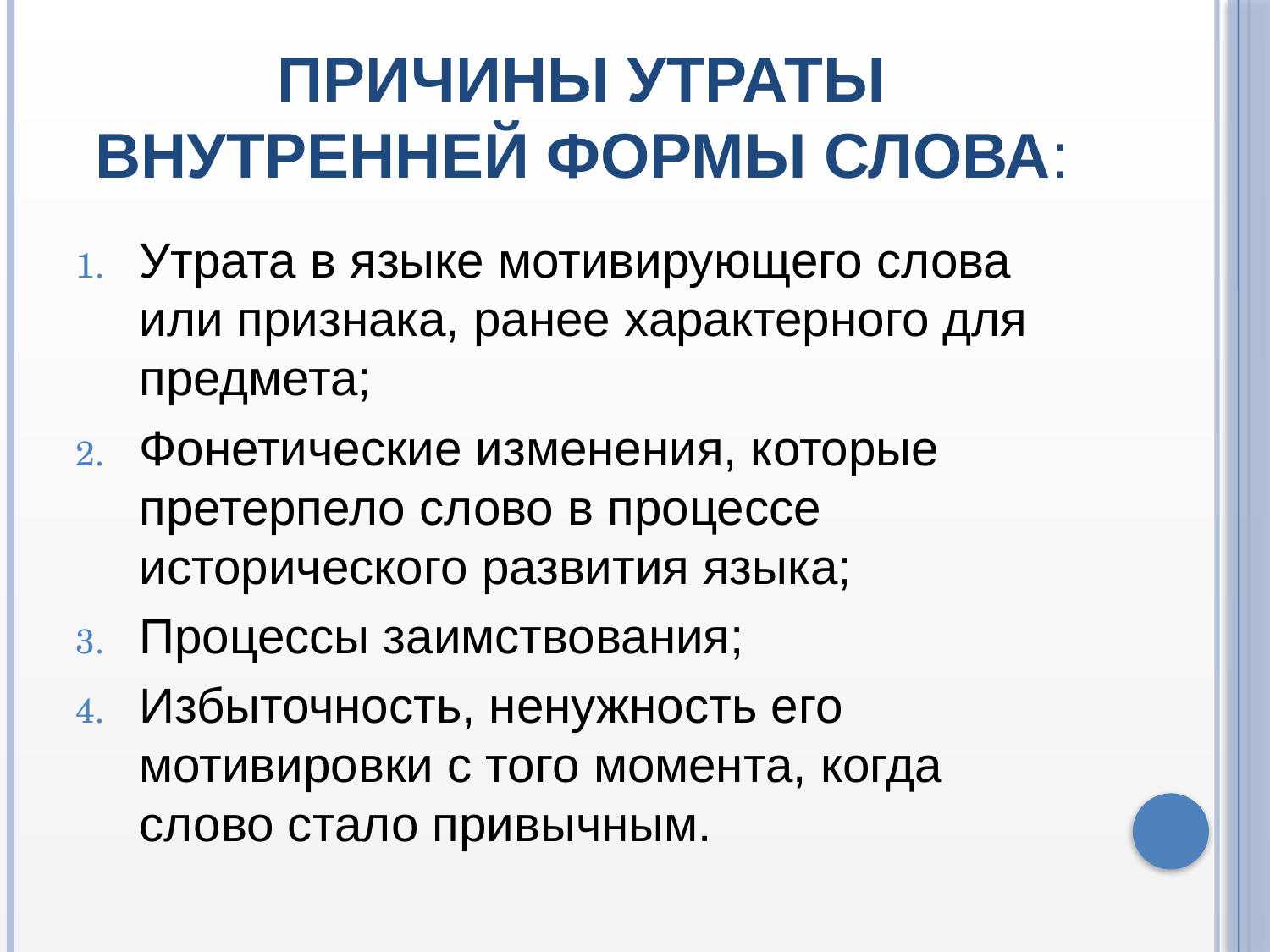

# Причины утраты внутренней формы слова:
Утрата в языке мотивирующего слова или признака, ранее характерного для предмета;
Фонетические изменения, которые претерпело слово в процессе исторического развития языка;
Процессы заимствования;
Избыточность, ненужность его мотивировки с того момента, когда слово стало привычным.